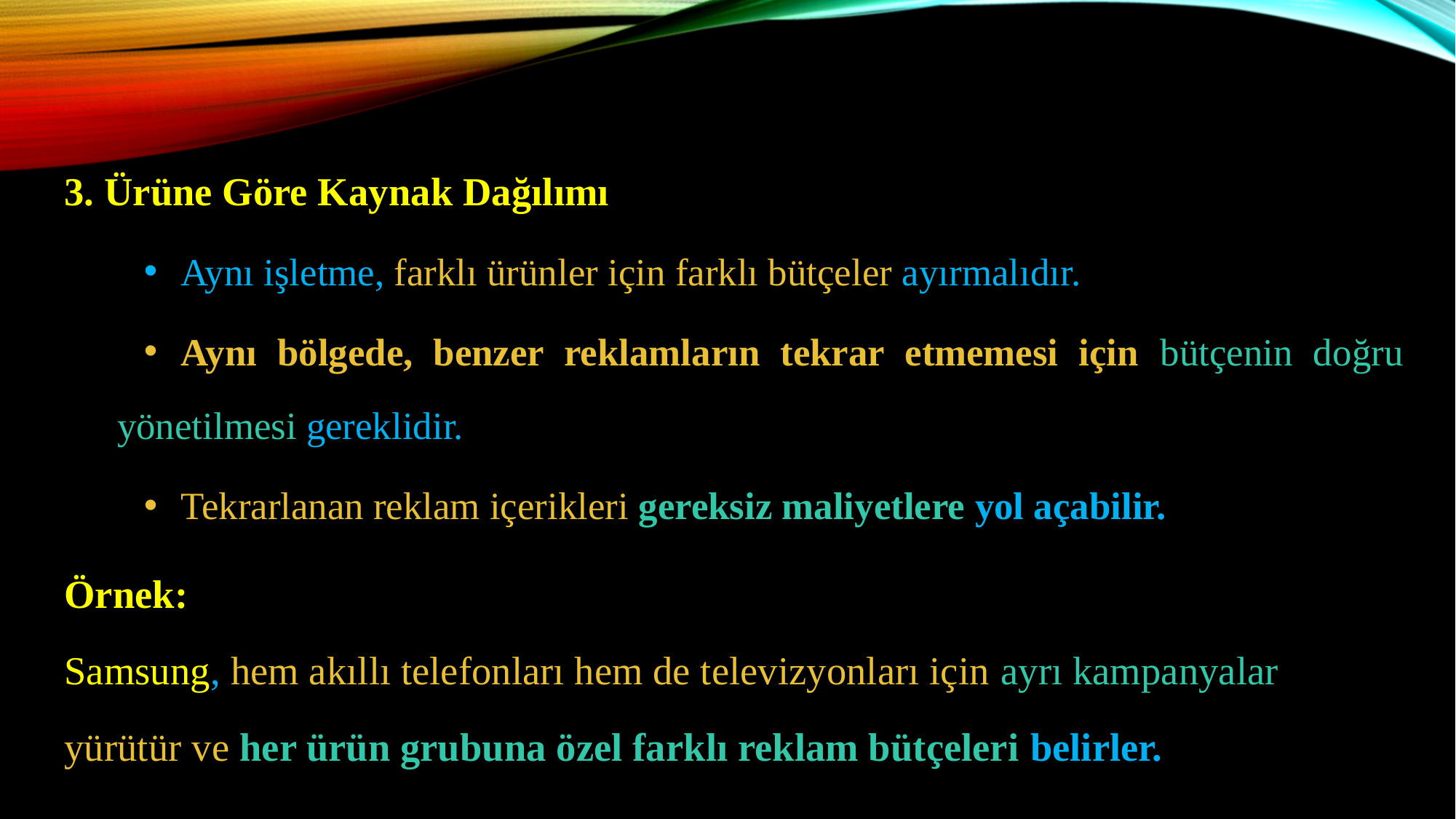

3. Ürüne Göre Kaynak Dağılımı
Aynı işletme, farklı ürünler için farklı bütçeler ayırmalıdır.
Aynı bölgede, benzer reklamların tekrar etmemesi için bütçenin doğru yönetilmesi gereklidir.
Tekrarlanan reklam içerikleri gereksiz maliyetlere yol açabilir.
	Örnek:
	Samsung, hem akıllı telefonları hem de televizyonları için ayrı kampanyalar yürütür ve her ürün grubuna özel farklı reklam bütçeleri belirler.